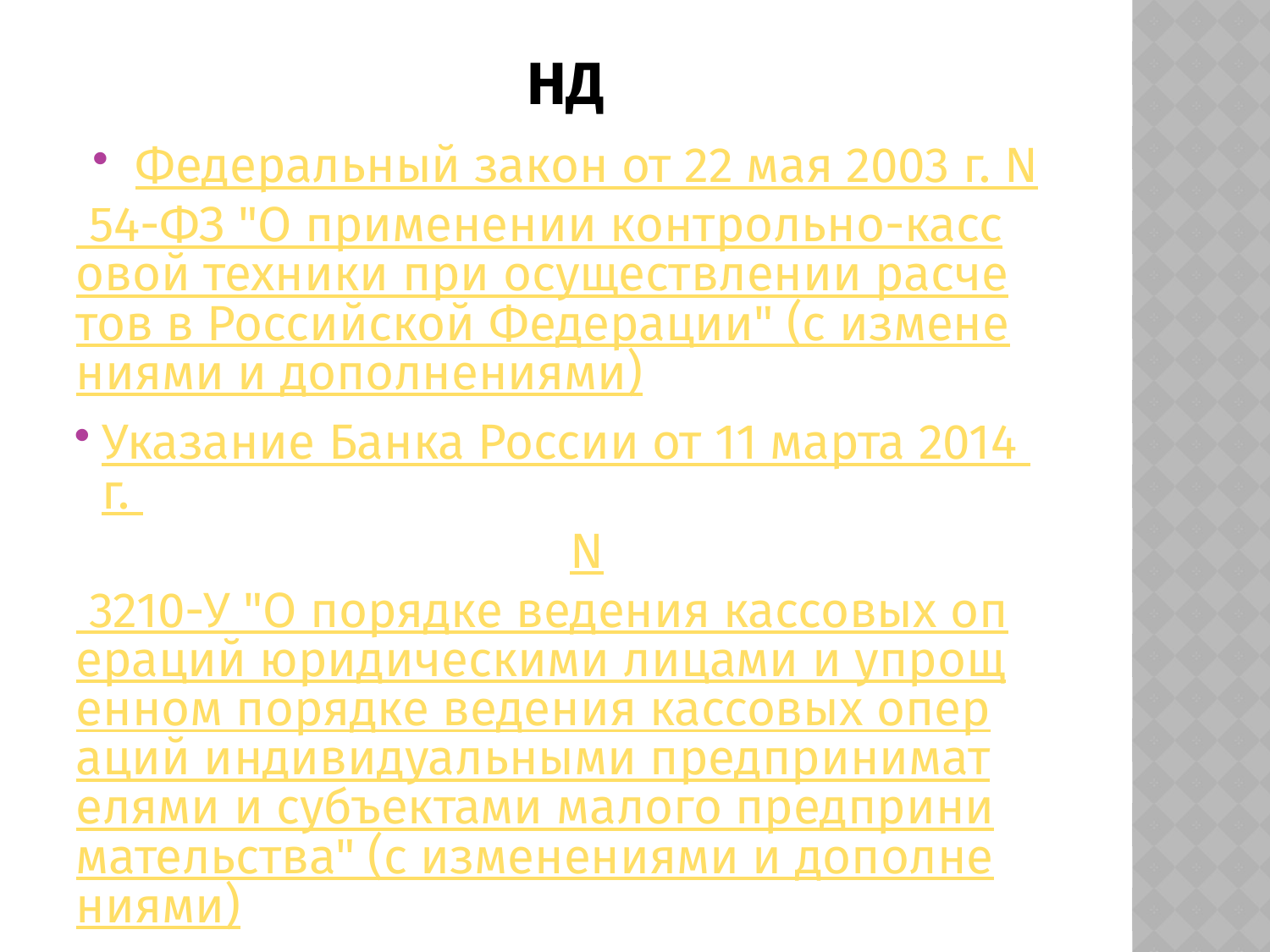

# НД
Федеральный закон от 22 мая 2003 г. N 54-ФЗ "О применении контрольно-кассовой техники при осуществлении расчетов в Российской Федерации" (с изменениями и дополнениями)
Указание Банка России от 11 марта 2014 г. N 3210-У "О порядке ведения кассовых операций юридическими лицами и упрощенном порядке ведения кассовых операций индивидуальными предпринимателями и субъектами малого предпринимательства" (с изменениями и дополнениями)
Указание Банка России от 9 декабря 2019 г. N 5348-У "О правилах наличных расчетов"